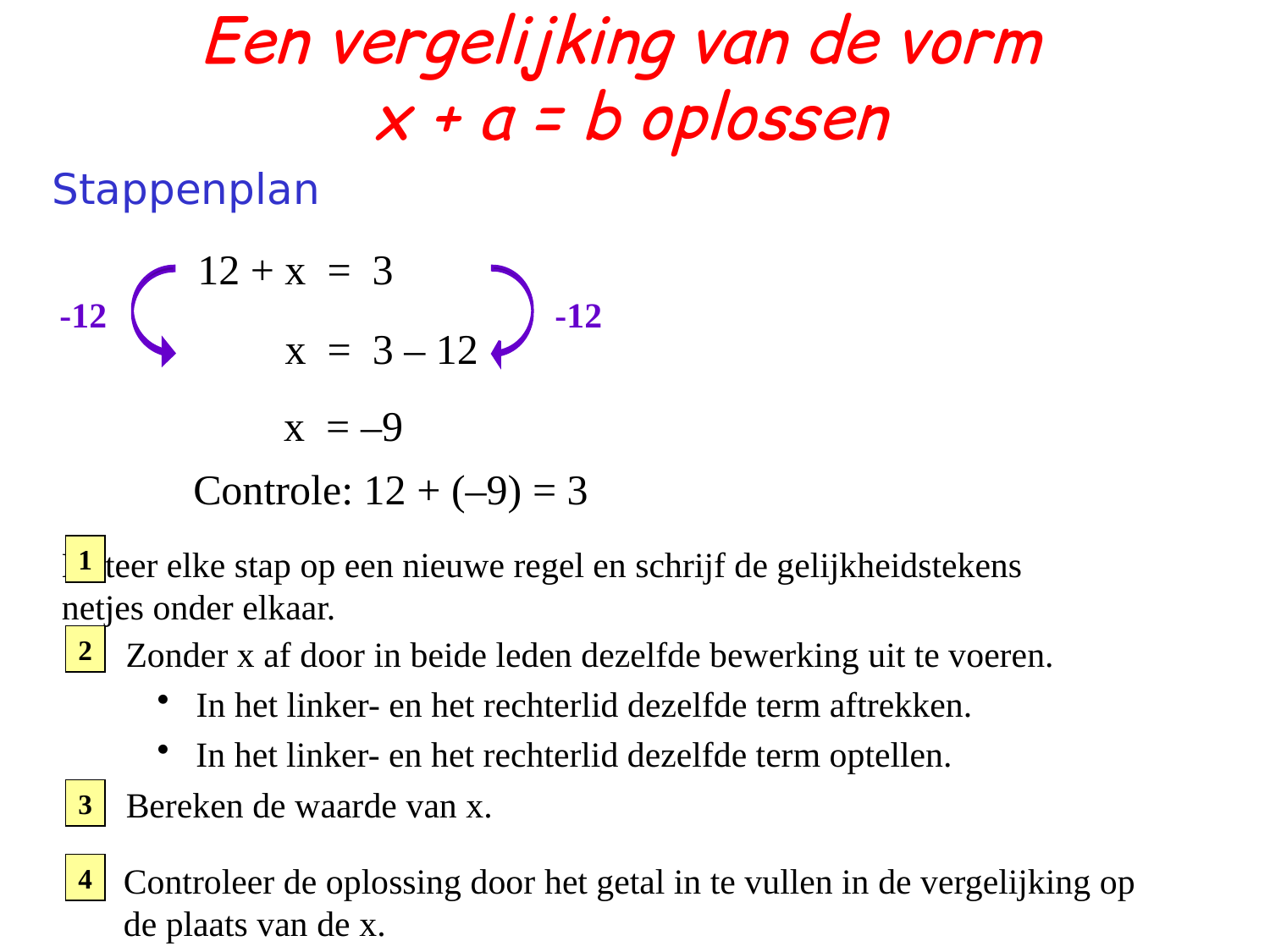

# Een vergelijking van de vorm x + a = b oplossen
Stappenplan
12 + x  =  3

-12
-12
x  =  3 – 12
x  = –9
Controle: 12 + (–9) = 3
1
Noteer elke stap op een nieuwe regel en schrijf de gelijkheidstekens
netjes onder elkaar.
2
Zonder x af door in beide leden dezelfde bewerking uit te voeren.
 In het linker- en het rechterlid dezelfde term aftrekken.
 In het linker- en het rechterlid dezelfde term optellen.
Bereken de waarde van x.
3
Controleer de oplossing door het getal in te vullen in de vergelijking op
de plaats van de x.
4